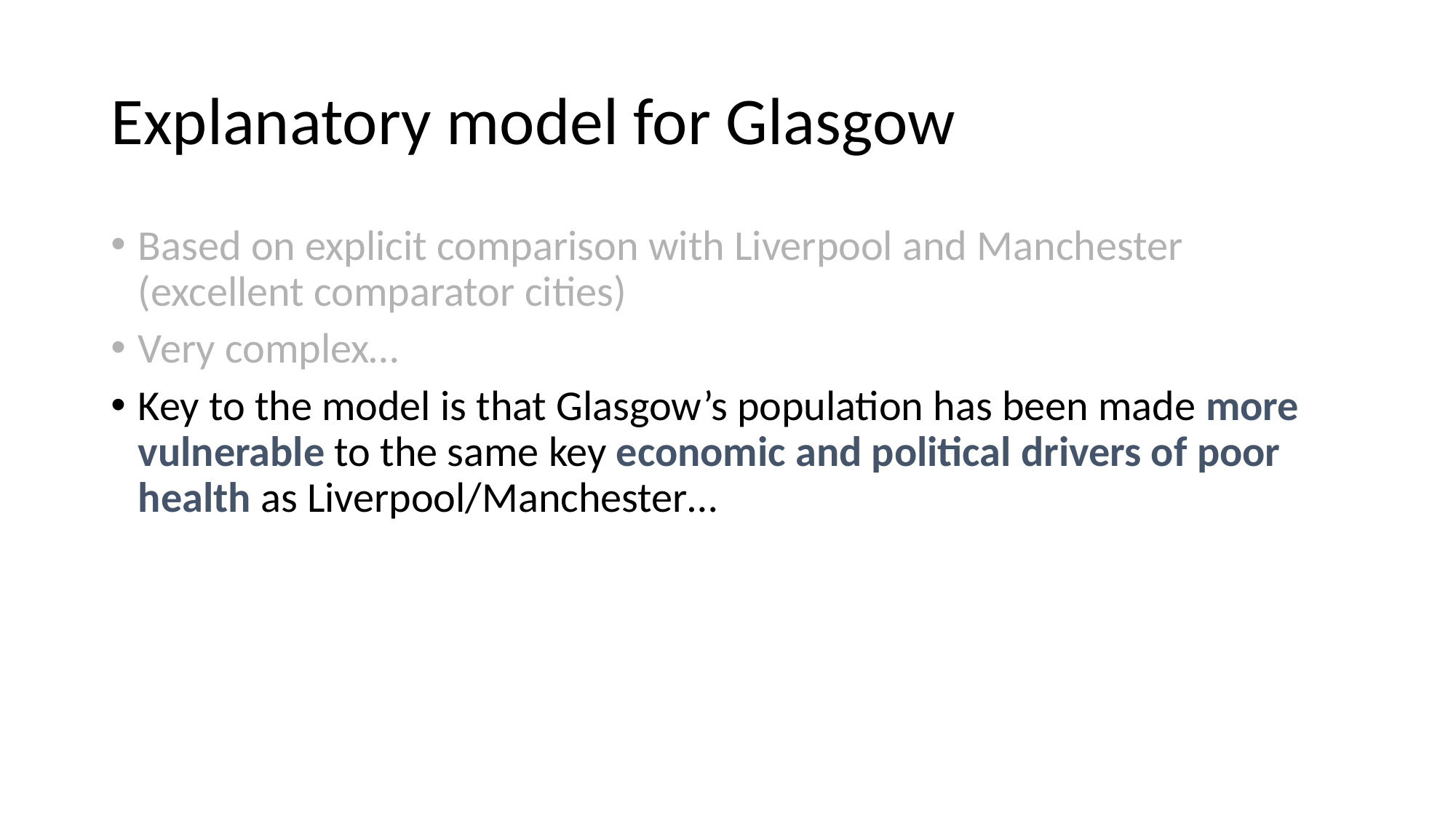

# Explanatory model for Glasgow
Based on explicit comparison with Liverpool and Manchester (excellent comparator cities)
Very complex…
Key to the model is that Glasgow’s population has been made more vulnerable to the same key economic and political drivers of poor health as Liverpool/Manchester…